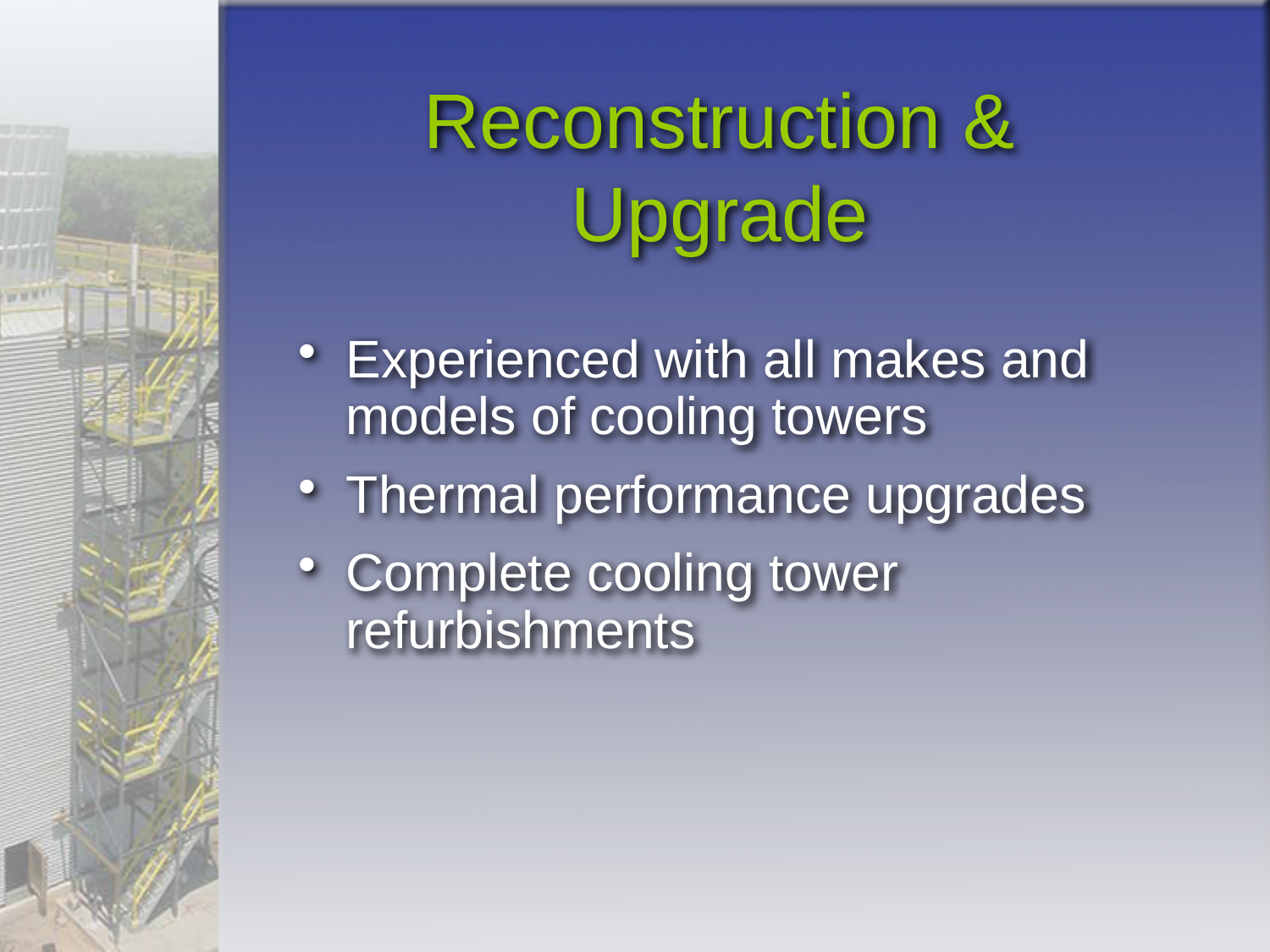

# Reconstruction & Upgrade
Experienced with all makes and models of cooling towers
Thermal performance upgrades
Complete cooling tower refurbishments